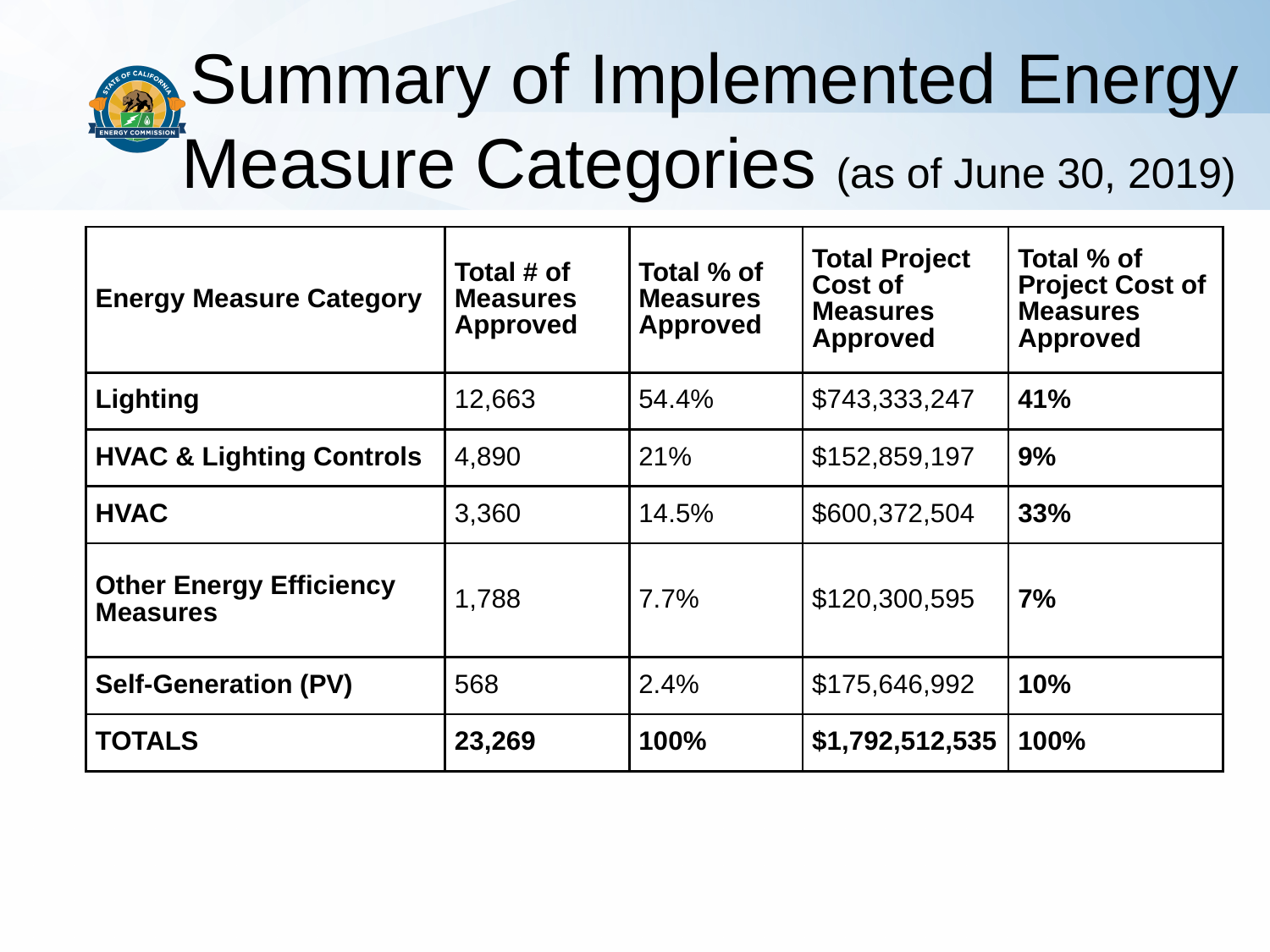

# Summary of Implemented Energy Measure Categories (as of June 30, 2019)
| Energy Measure Category | Total # of Measures Approved | Total % of Measures Approved | Total Project Cost of Measures Approved | Total % of Project Cost of Measures Approved |
| --- | --- | --- | --- | --- |
| Lighting | 12,663 | 54.4% | $743,333,247 | 41% |
| HVAC & Lighting Controls | 4,890 | 21% | $152,859,197 | 9% |
| HVAC | 3,360 | 14.5% | $600,372,504 | 33% |
| Other Energy Efficiency Measures | 1,788 | 7.7% | $120,300,595 | 7% |
| Self-Generation (PV) | 568 | 2.4% | $175,646,992 | 10% |
| TOTALS | 23,269 | 100% | $1,792,512,535 | 100% |
15